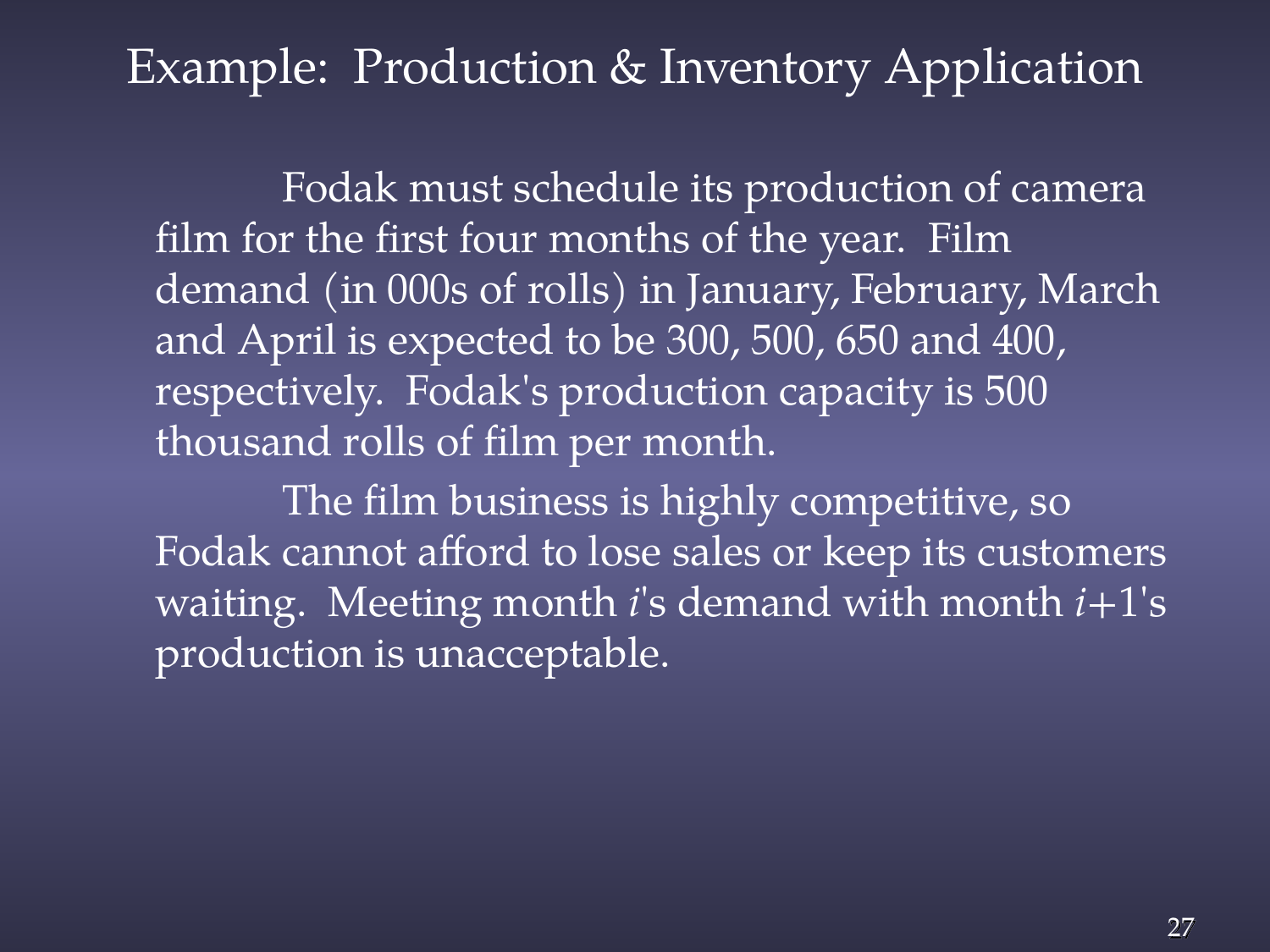

# Example:  Production & Inventory Application
		Fodak must schedule its production of camera film for the first four months of the year.  Film demand (in 000s of rolls) in January, February, March and April is expected to be 300, 500, 650 and 400, respectively.  Fodak's production capacity is 500 thousand rolls of film per month.
		The film business is highly competitive, so Fodak cannot afford to lose sales or keep its customers waiting.  Meeting month i's demand with month i+1's production is unacceptable.